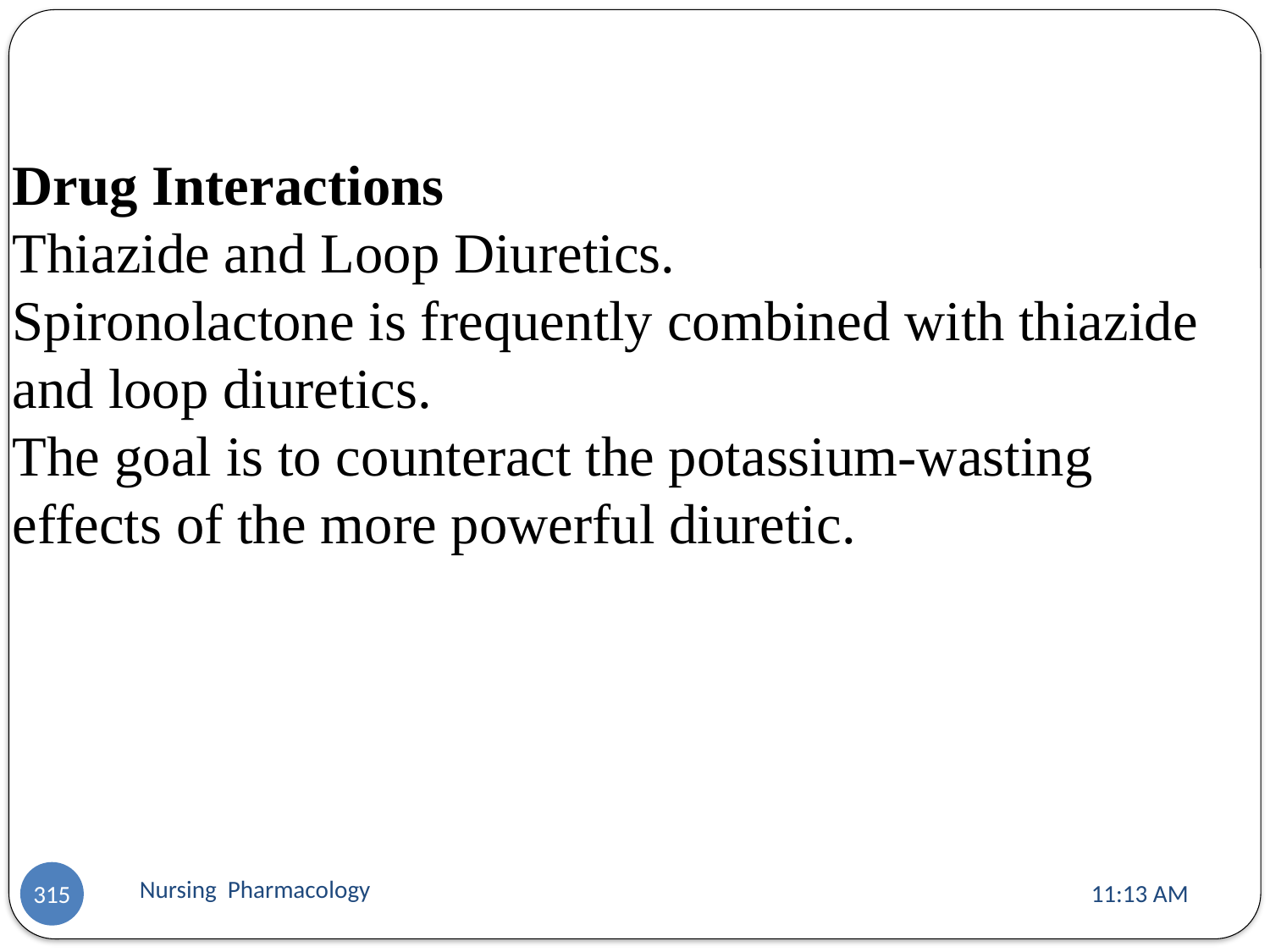

Drug Interactions
Thiazide and Loop Diuretics.
Spironolactone is frequently combined with thiazide and loop diuretics.
The goal is to counteract the potassium-wasting effects of the more powerful diuretic.

Nursing  Pharmacology
11:13 AM
315